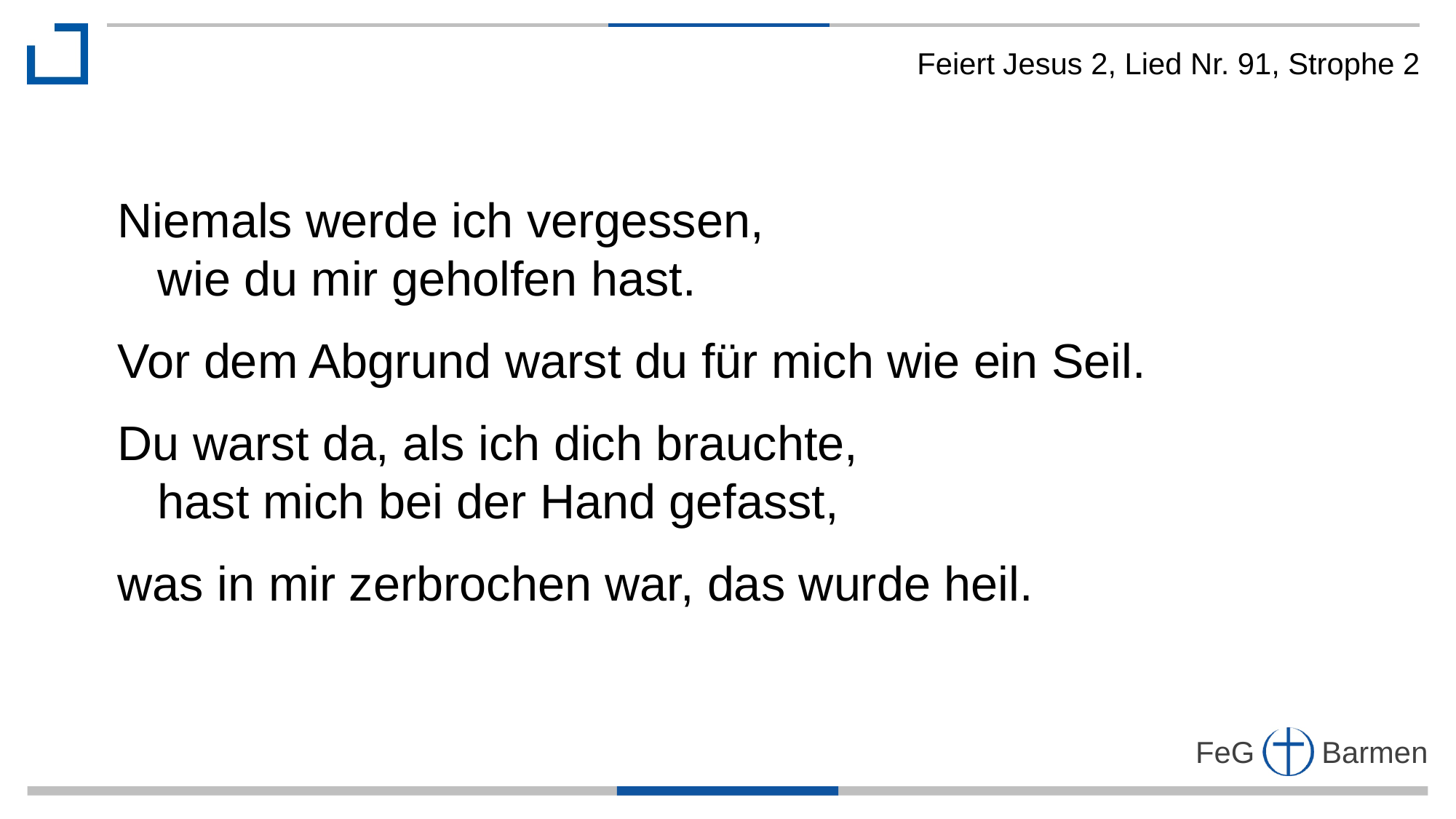

Feiert Jesus 2, Lied Nr. 91, Strophe 2
Niemals werde ich vergessen,
   wie du mir geholfen hast.
Vor dem Abgrund warst du für mich wie ein Seil.
Du warst da, als ich dich brauchte,
   hast mich bei der Hand gefasst,
was in mir zerbrochen war, das wurde heil.